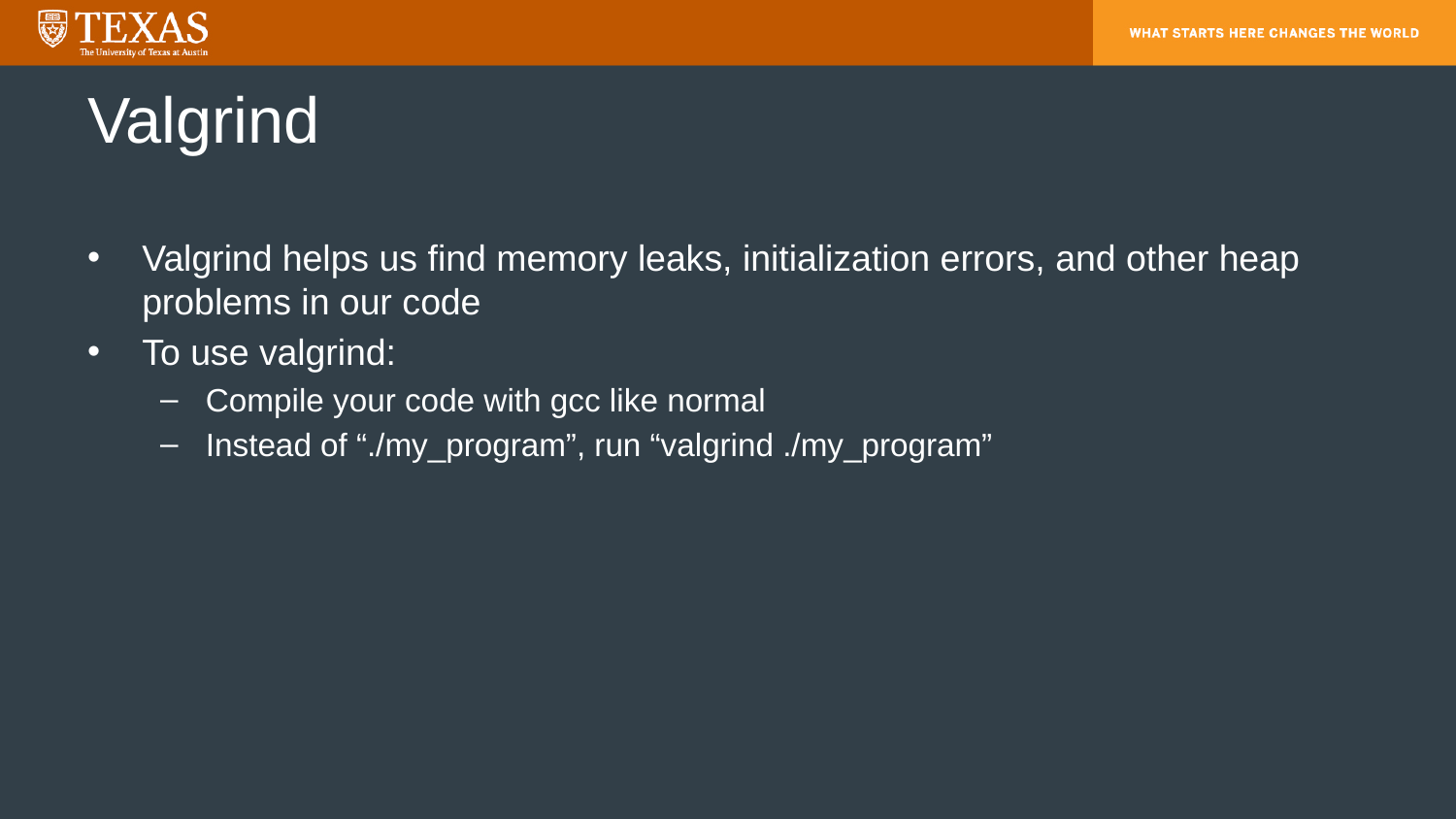

# Valgrind
Valgrind helps us find memory leaks, initialization errors, and other heap problems in our code
To use valgrind:
Compile your code with gcc like normal
Instead of “./my_program”, run “valgrind ./my_program”